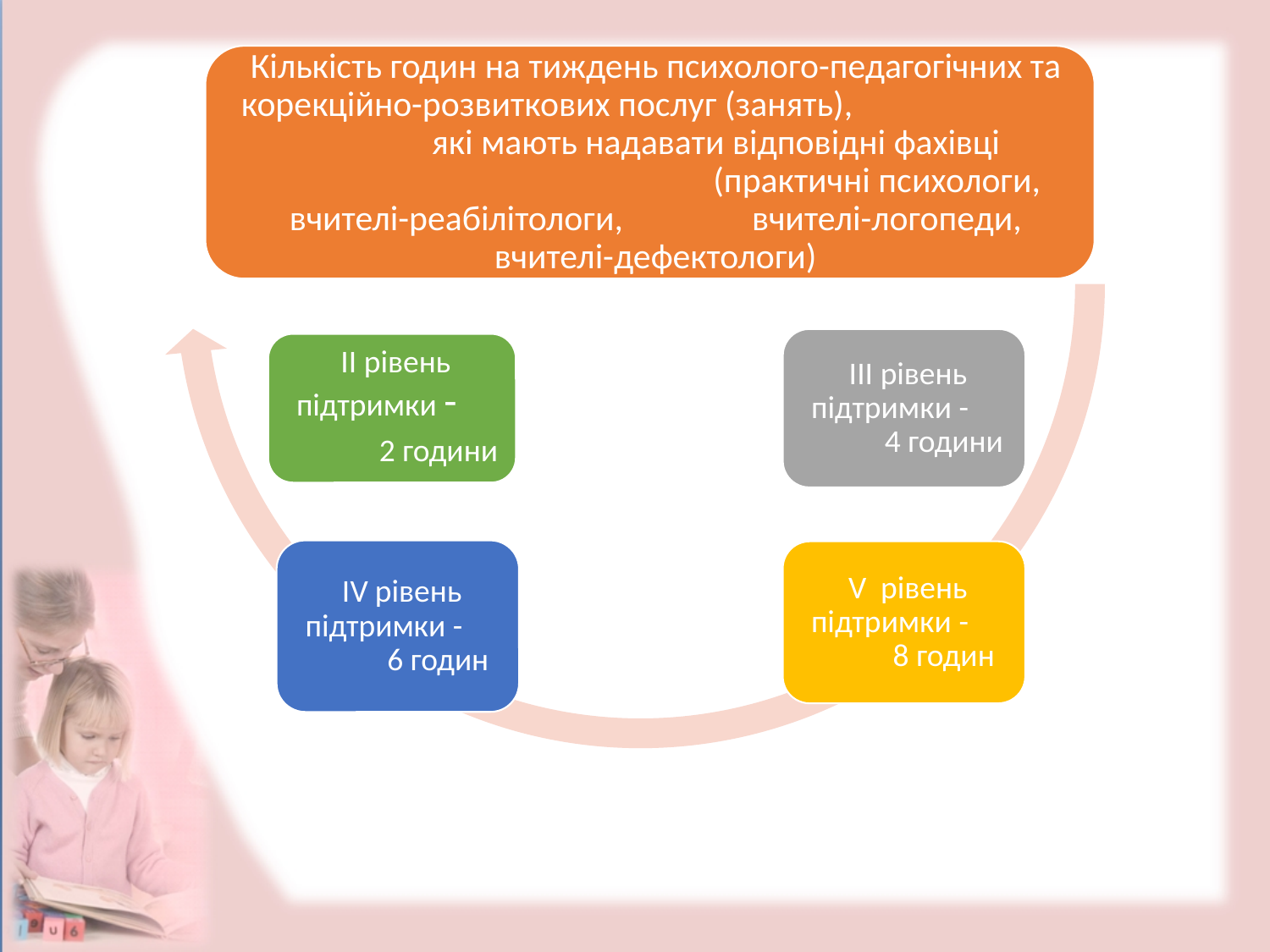

Кількість годин на тиждень психолого-педагогічних та корекційно-розвиткових послуг (занять),                                                    які мають надавати відповідні фахівці                                                                 (практичні психологи, вчителі-реабілітологи,                вчителі-логопеди, вчителі-дефектологи)
ІІІ рівень підтримки -                4 години
V  рівень підтримки -                8 годин
IV рівень підтримки -                6 годин
ІІ рівень підтримки -              2 години